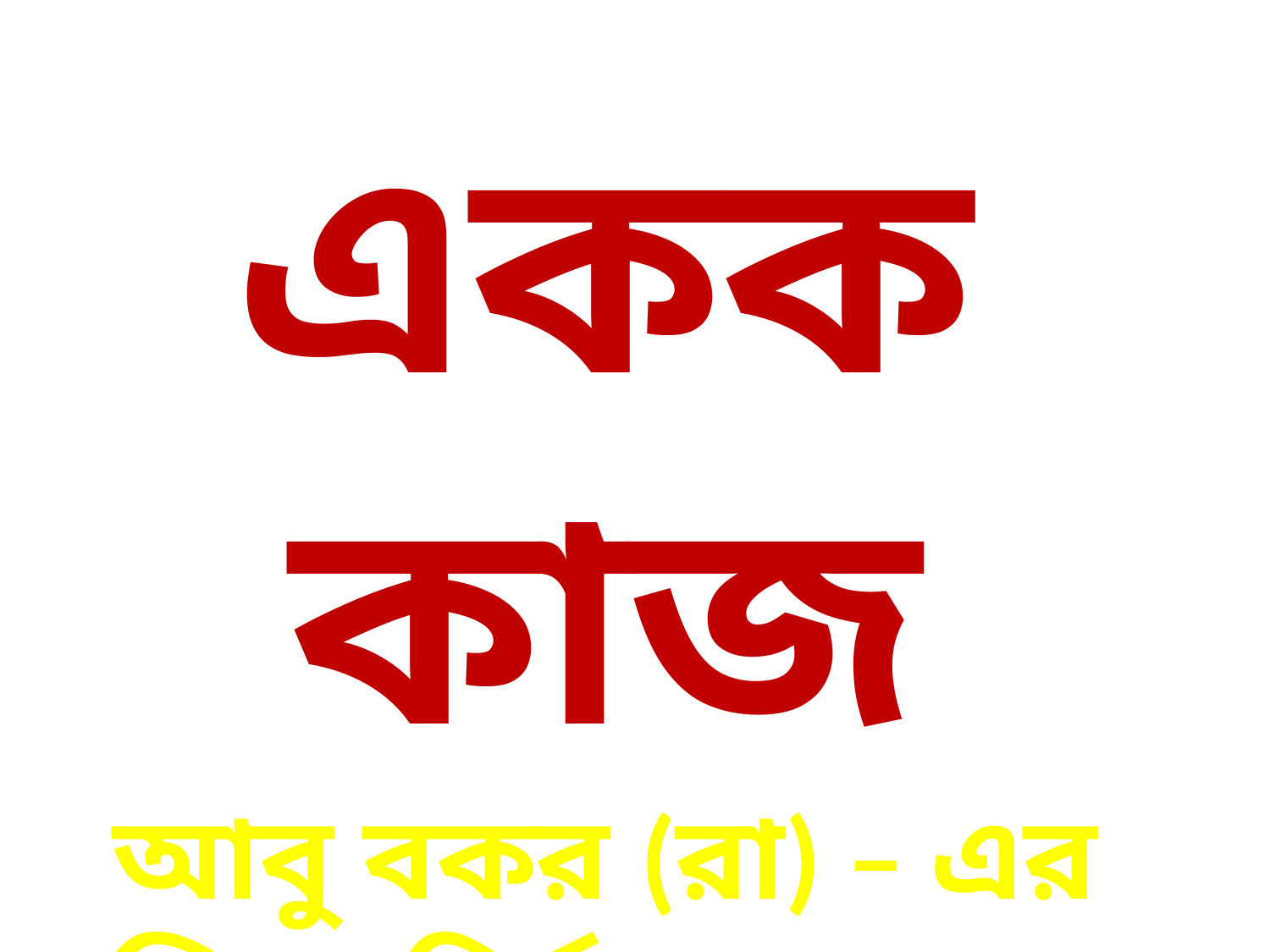

একক কাজ
আবু বকর (রা) – এর খলিফা নির্বাচন ব্যবস্থা – বর্ণনা কর।